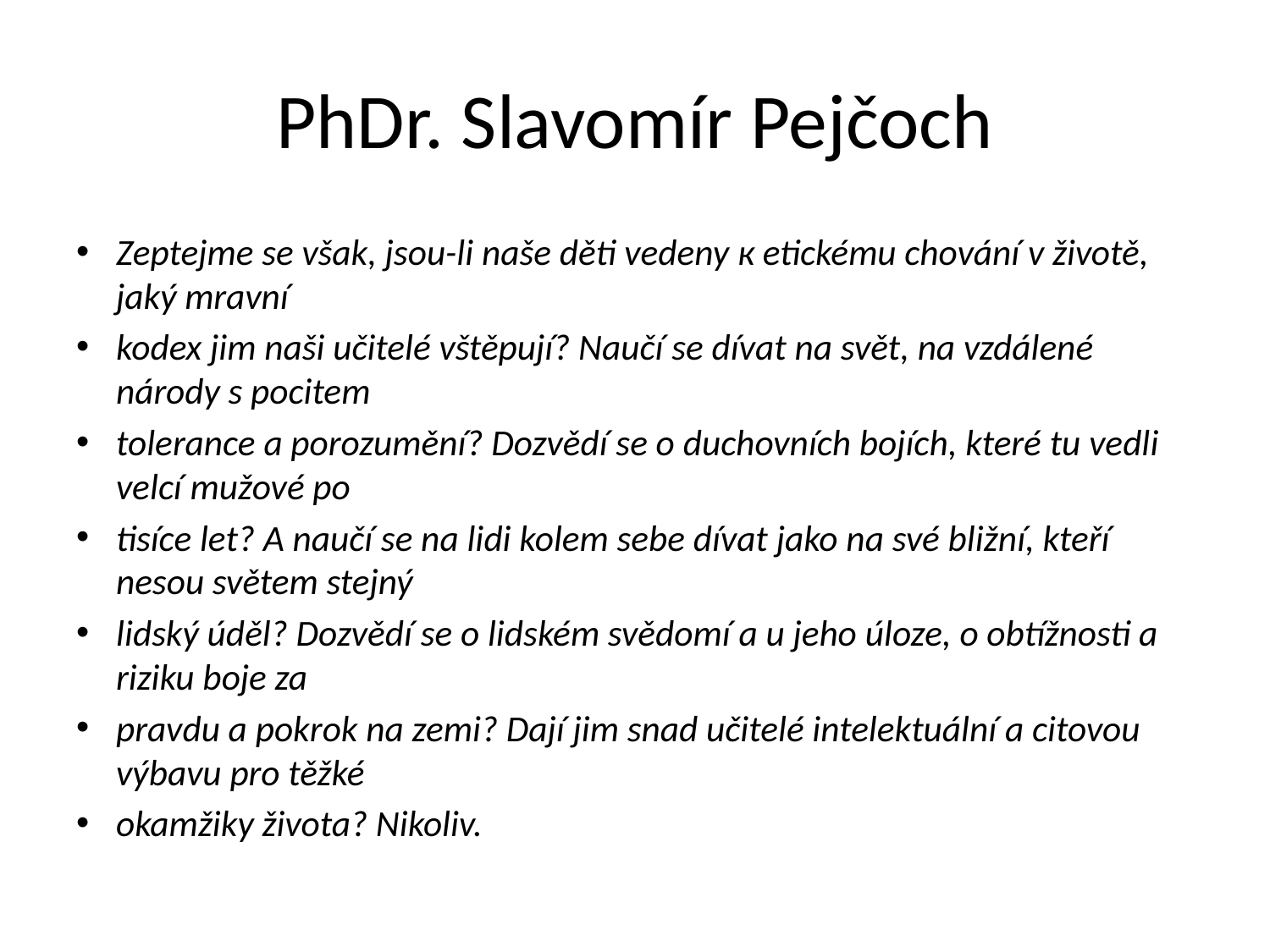

# PhDr. Slavomír Pejčoch
Zeptejme se však, jsou-li naše děti vedeny к etickému chování v životě, jaký mravní
kodex jim naši učitelé vštěpují? Naučí se dívat na svět, na vzdálené národy s pocitem
tolerance a porozumění? Dozvědí se o duchovních bojích, které tu vedli velcí mužové po
tisíce let? A naučí se na lidi kolem sebe dívat jako na své bližní, kteří nesou světem stejný
lidský úděl? Dozvědí se o lidském svědomí a u jeho úloze, o obtížnosti a riziku boje za
pravdu a pokrok na zemi? Dají jim snad učitelé intelektuální a citovou výbavu pro těžké
okamžiky života? Nikoliv.